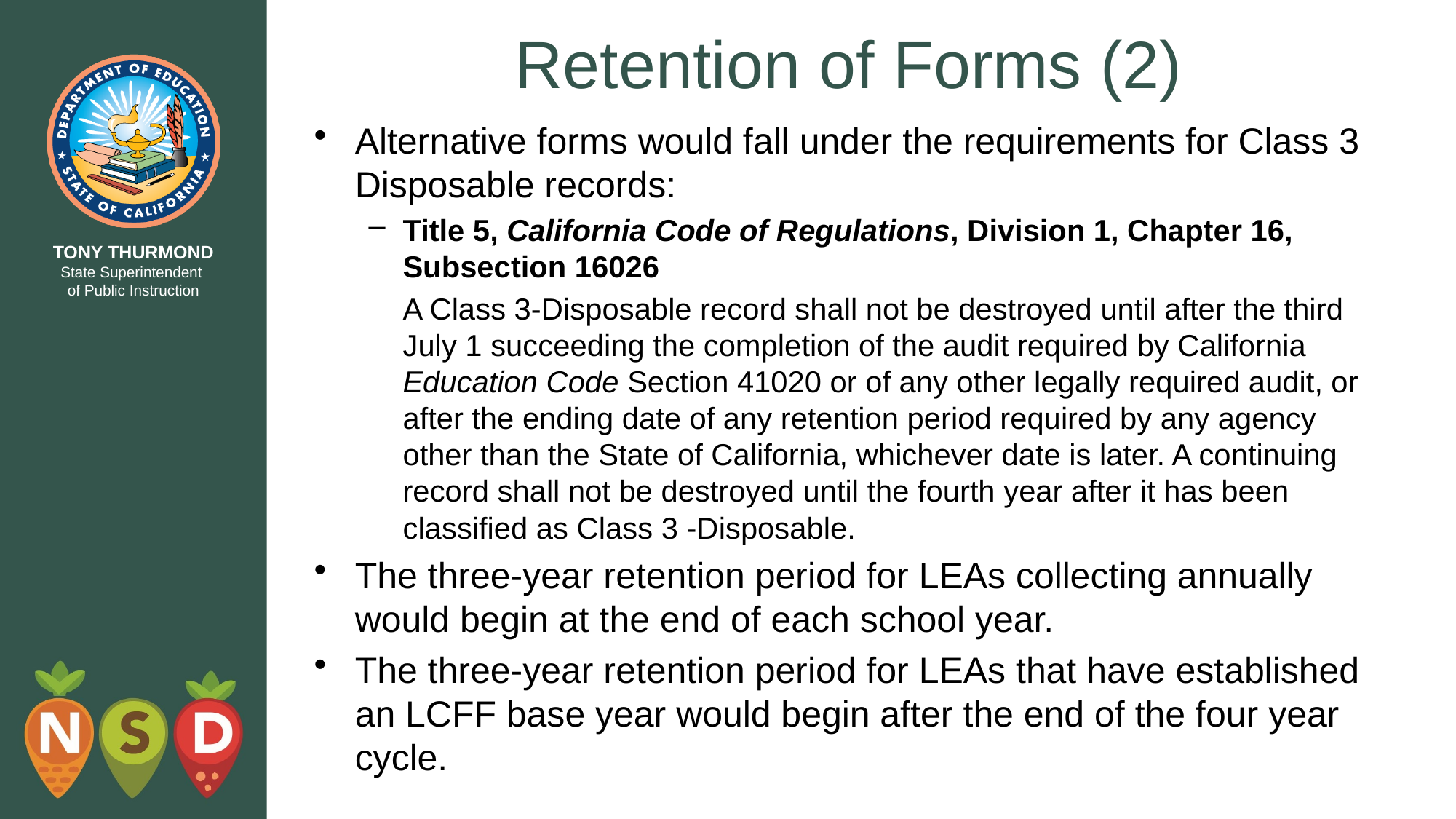

# Retention of Forms (2)
Alternative forms would fall under the requirements for Class 3 Disposable records:
Title 5, California Code of Regulations, Division 1, Chapter 16, Subsection 16026
A Class 3-Disposable record shall not be destroyed until after the third July 1 succeeding the completion of the audit required by California Education Code Section 41020 or of any other legally required audit, or after the ending date of any retention period required by any agency other than the State of California, whichever date is later. A continuing record shall not be destroyed until the fourth year after it has been classified as Class 3 -Disposable.
The three-year retention period for LEAs collecting annually would begin at the end of each school year.
The three-year retention period for LEAs that have established an LCFF base year would begin after the end of the four year cycle.